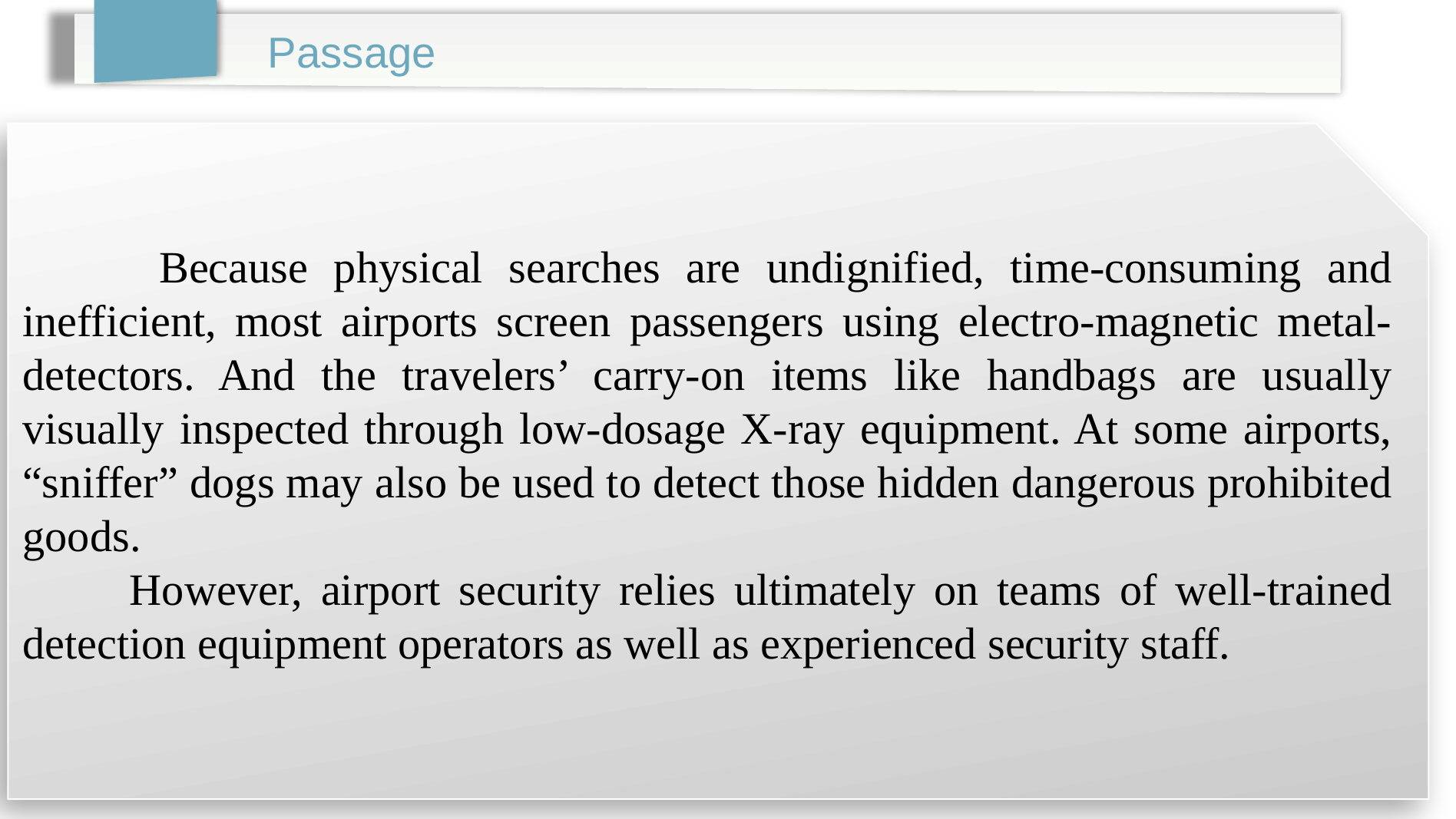

Passage

    Because physical searches are undignified, time-consuming and inefficient, most airports screen passengers using electro-magnetic metal-detectors. And the travelers’ carry-on items like handbags are usually visually inspected through low-dosage X-ray equipment. At some airports, “sniffer” dogs may also be used to detect those hidden dangerous prohibited goods.
    However, airport security relies ultimately on teams of well-trained detection equipment operators as well as experienced security staff.